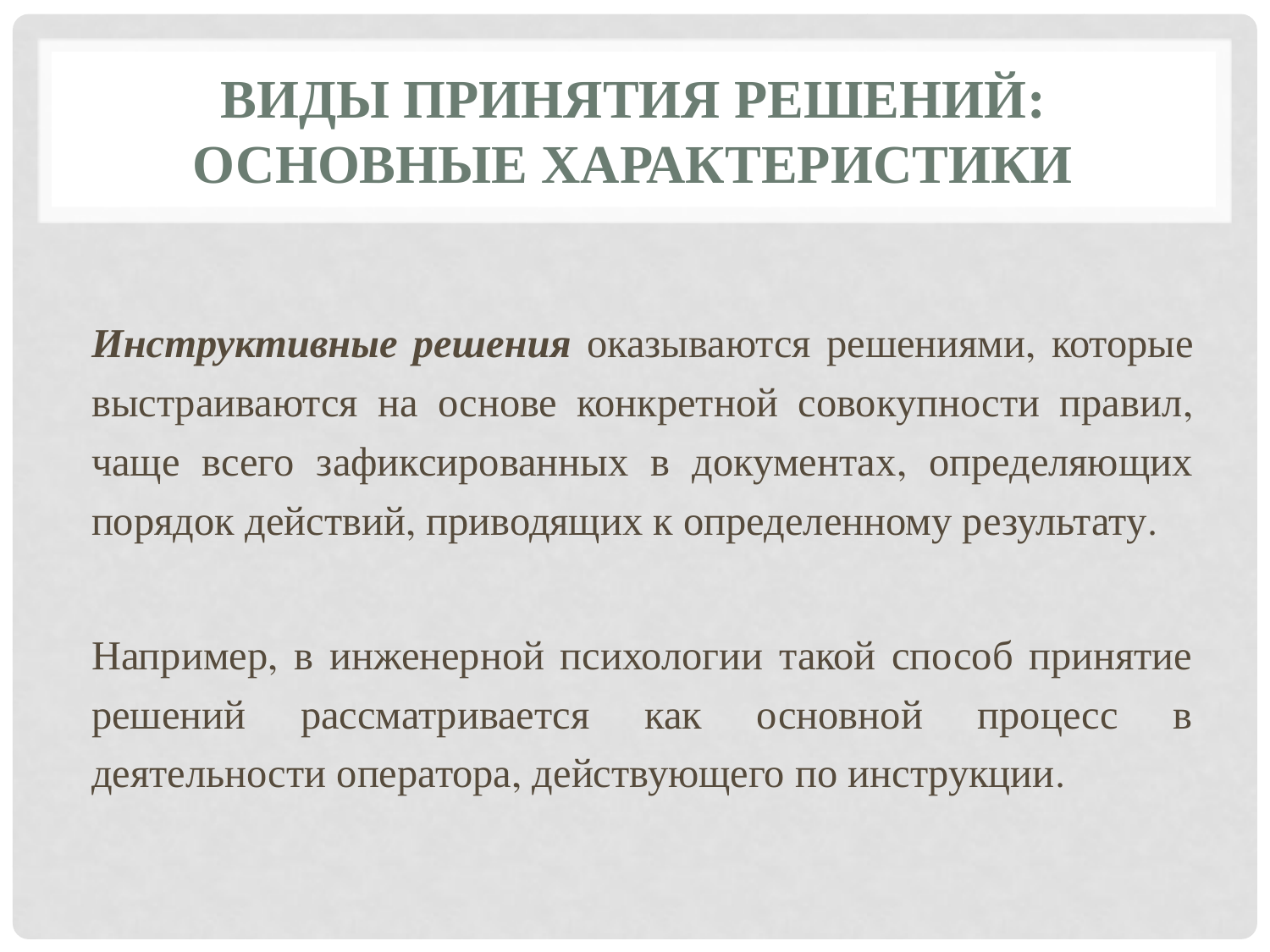

# Виды принятия решений: основные характеристики

Инструктивные решения оказываются решениями, которые выстраиваются на основе конкретной совокупности правил, чаще всего зафиксированных в документах, определяющих порядок действий, приводящих к определенному результату.

Например, в инженерной психологии такой способ принятие решений рассматривается как основной процесс в деятельности оператора, действующего по инструкции.